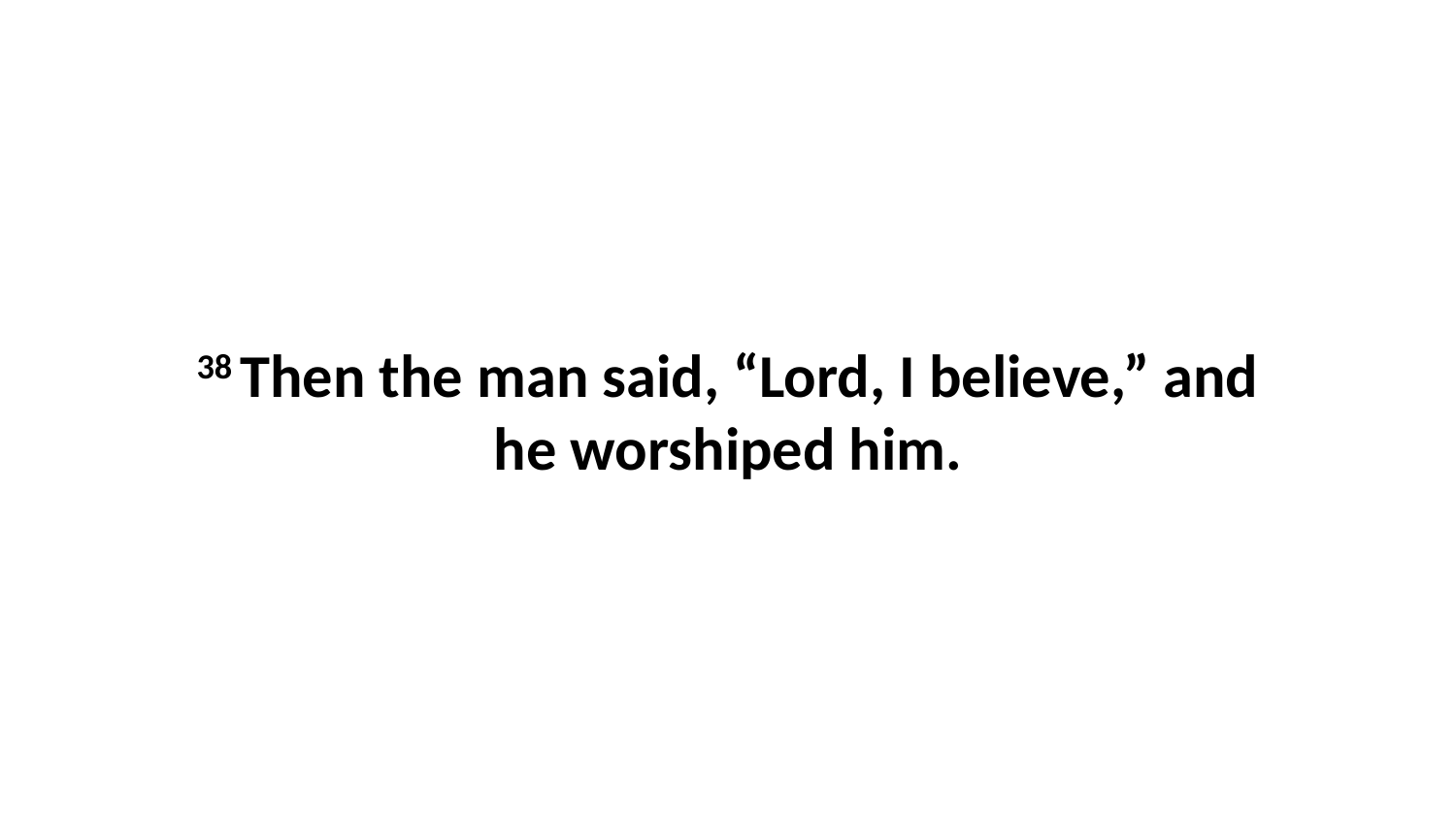

38 Then the man said, “Lord, I believe,” and he worshiped him.